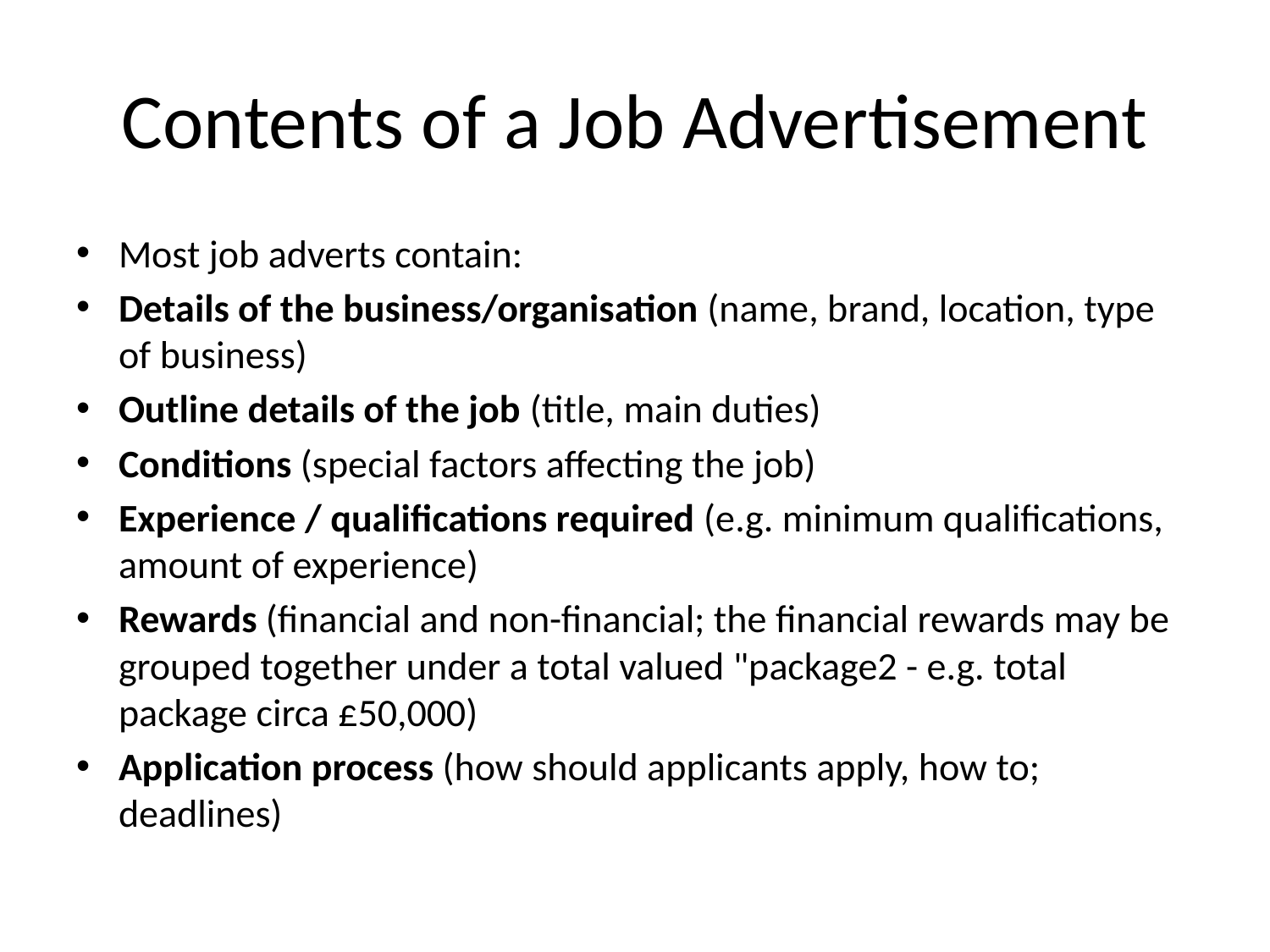

# Contents of a Job Advertisement
Most job adverts contain:
Details of the business/organisation (name, brand, location, type of business)
Outline details of the job (title, main duties)
Conditions (special factors affecting the job)
Experience / qualifications required (e.g. minimum qualifications, amount of experience)
Rewards (financial and non-financial; the financial rewards may be grouped together under a total valued "package2 - e.g. total package circa £50,000)
Application process (how should applicants apply, how to; deadlines)